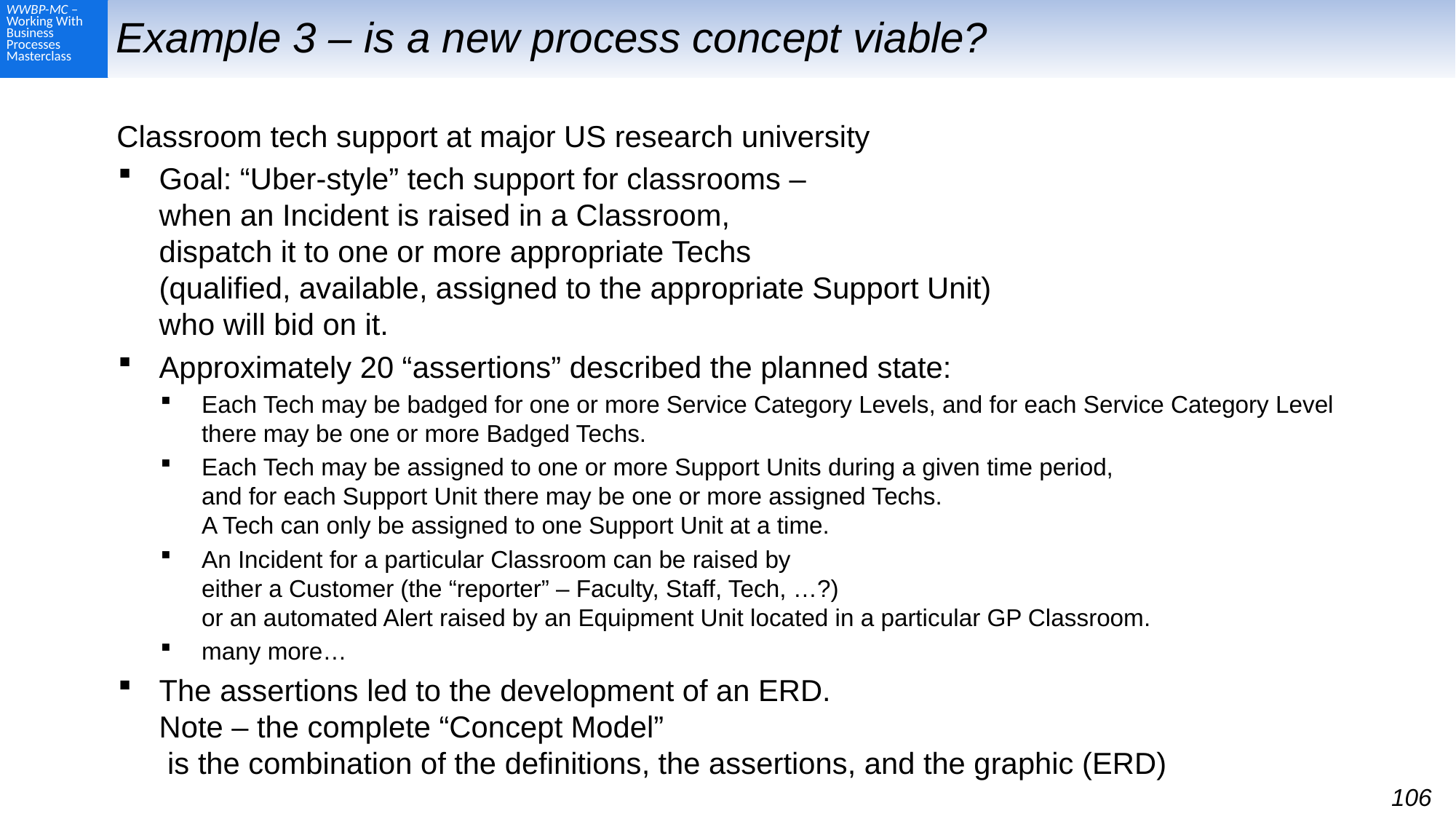

# Example 3 – is a new process concept viable?
Classroom tech support at major US research university
Goal: “Uber-style” tech support for classrooms –
when an Incident is raised in a Classroom,
dispatch it to one or more appropriate Techs
(qualified, available, assigned to the appropriate Support Unit)
who will bid on it.
Approximately 20 “assertions” described the planned state:
Each Tech may be badged for one or more Service Category Levels, and for each Service Category Level there may be one or more Badged Techs.
Each Tech may be assigned to one or more Support Units during a given time period,
and for each Support Unit there may be one or more assigned Techs.
A Tech can only be assigned to one Support Unit at a time.
An Incident for a particular Classroom can be raised by
either a Customer (the “reporter” – Faculty, Staff, Tech, …?)
or an automated Alert raised by an Equipment Unit located in a particular GP Classroom.
many more…
The assertions led to the development of an ERD.
Note – the complete “Concept Model”
 is the combination of the definitions, the assertions, and the graphic (ERD)